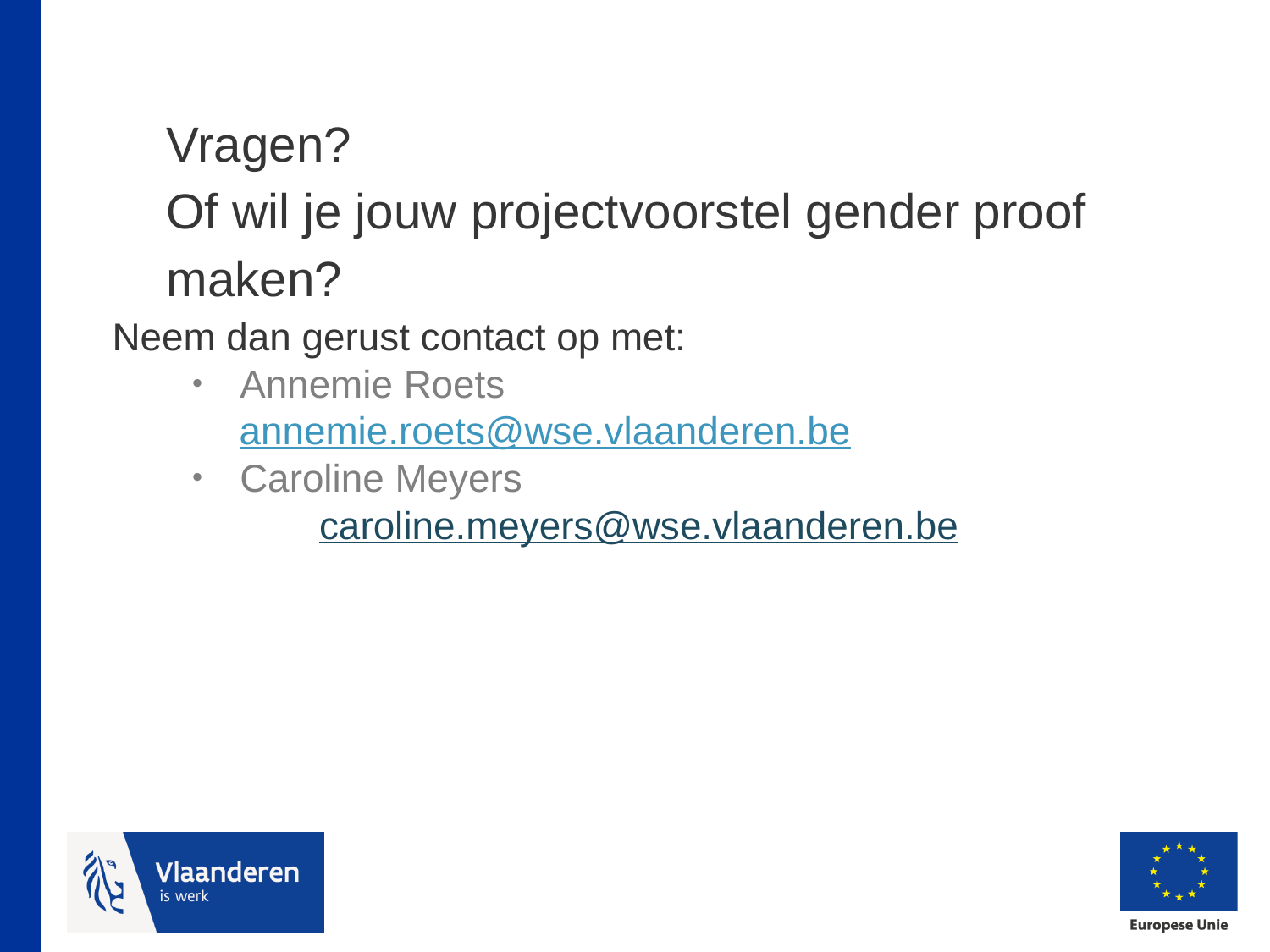

# Vragen? Of wil je jouw projectvoorstel gender proof maken?
Neem dan gerust contact op met:
Annemie Roets
	annemie.roets@wse.vlaanderen.be
Caroline Meyers
	caroline.meyers@wse.vlaanderen.be